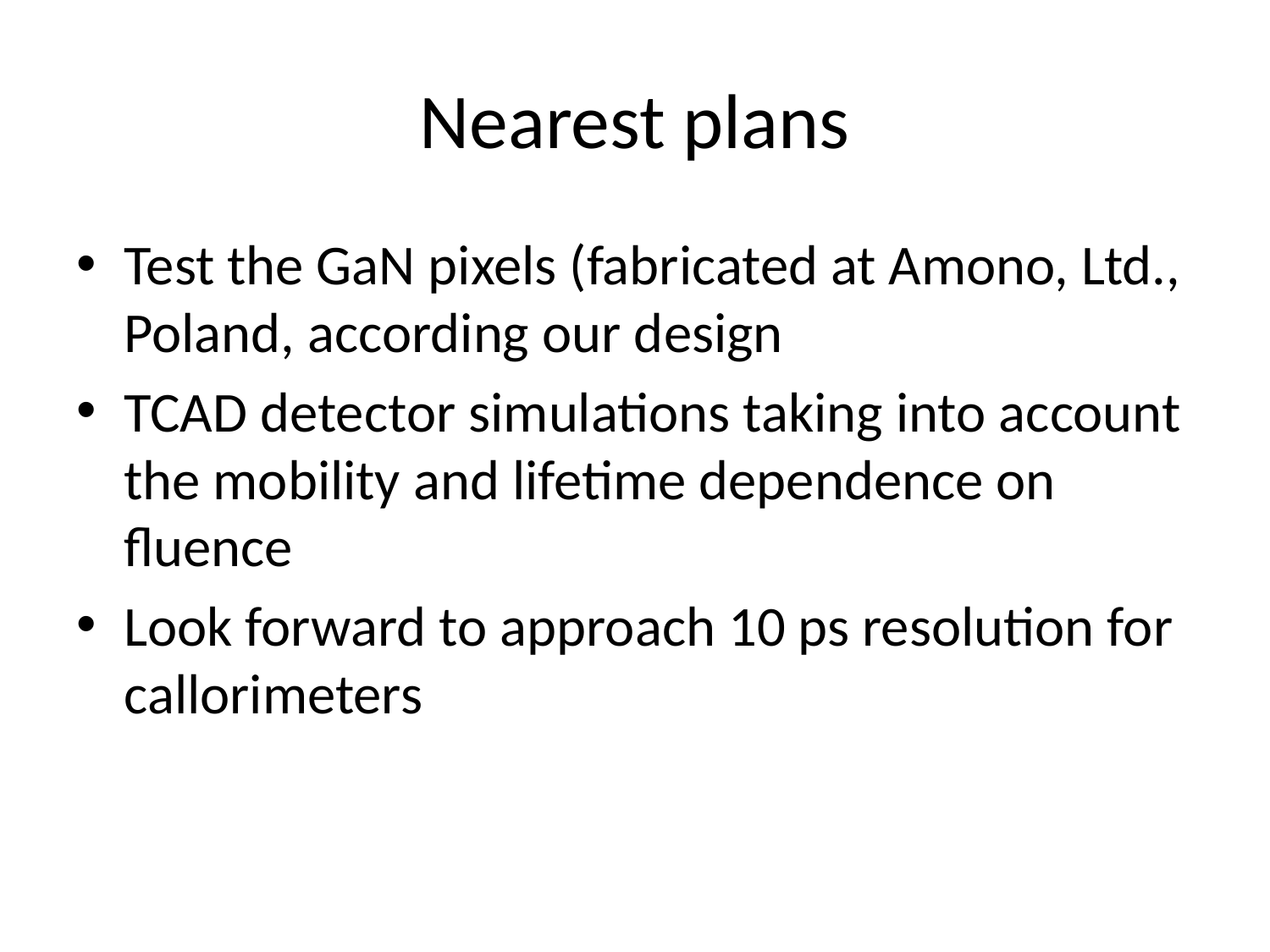

# Nearest plans
Test the GaN pixels (fabricated at Amono, Ltd., Poland, according our design
TCAD detector simulations taking into account the mobility and lifetime dependence on fluence
Look forward to approach 10 ps resolution for callorimeters